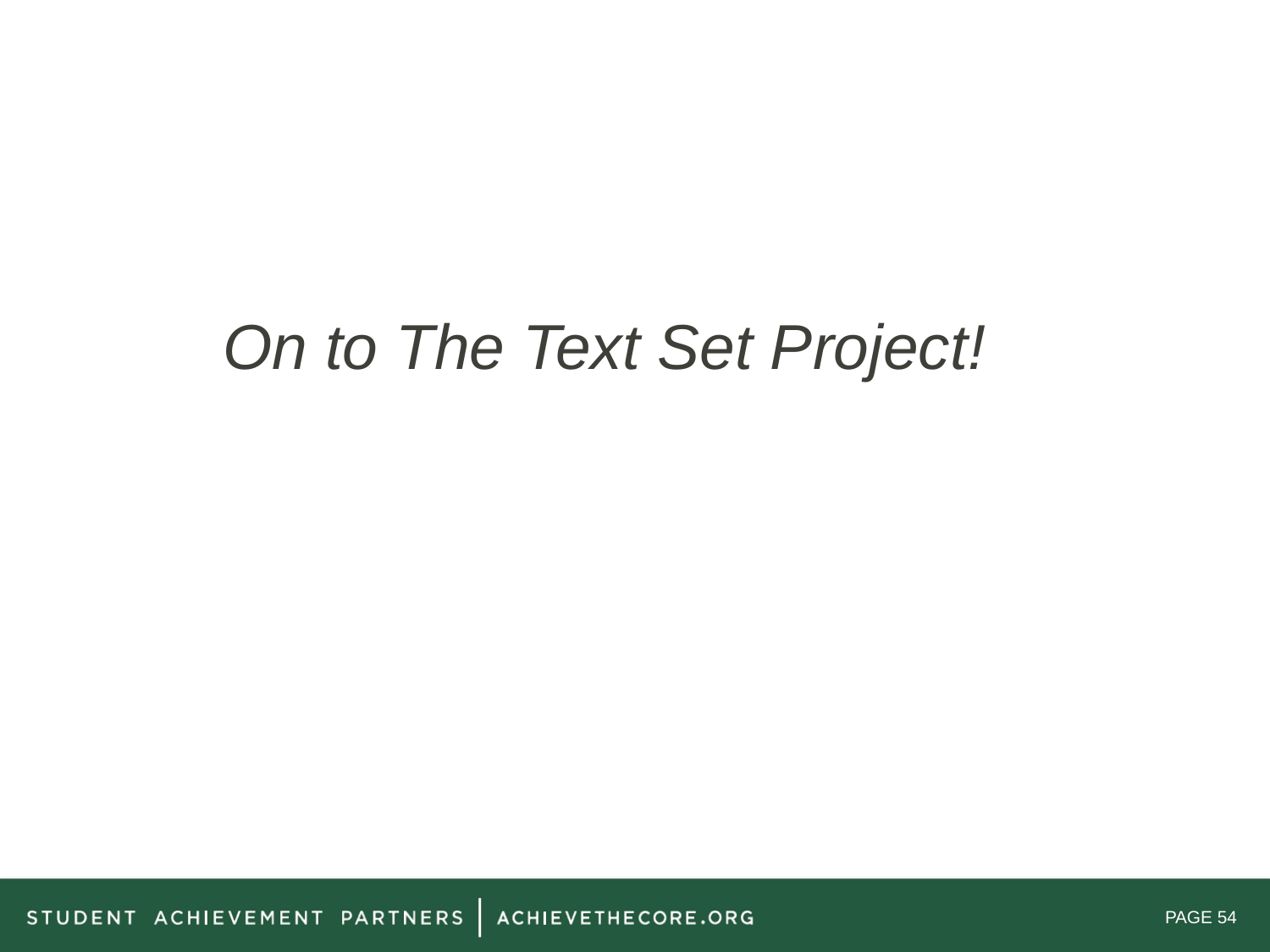

# On to The Text Set Project!